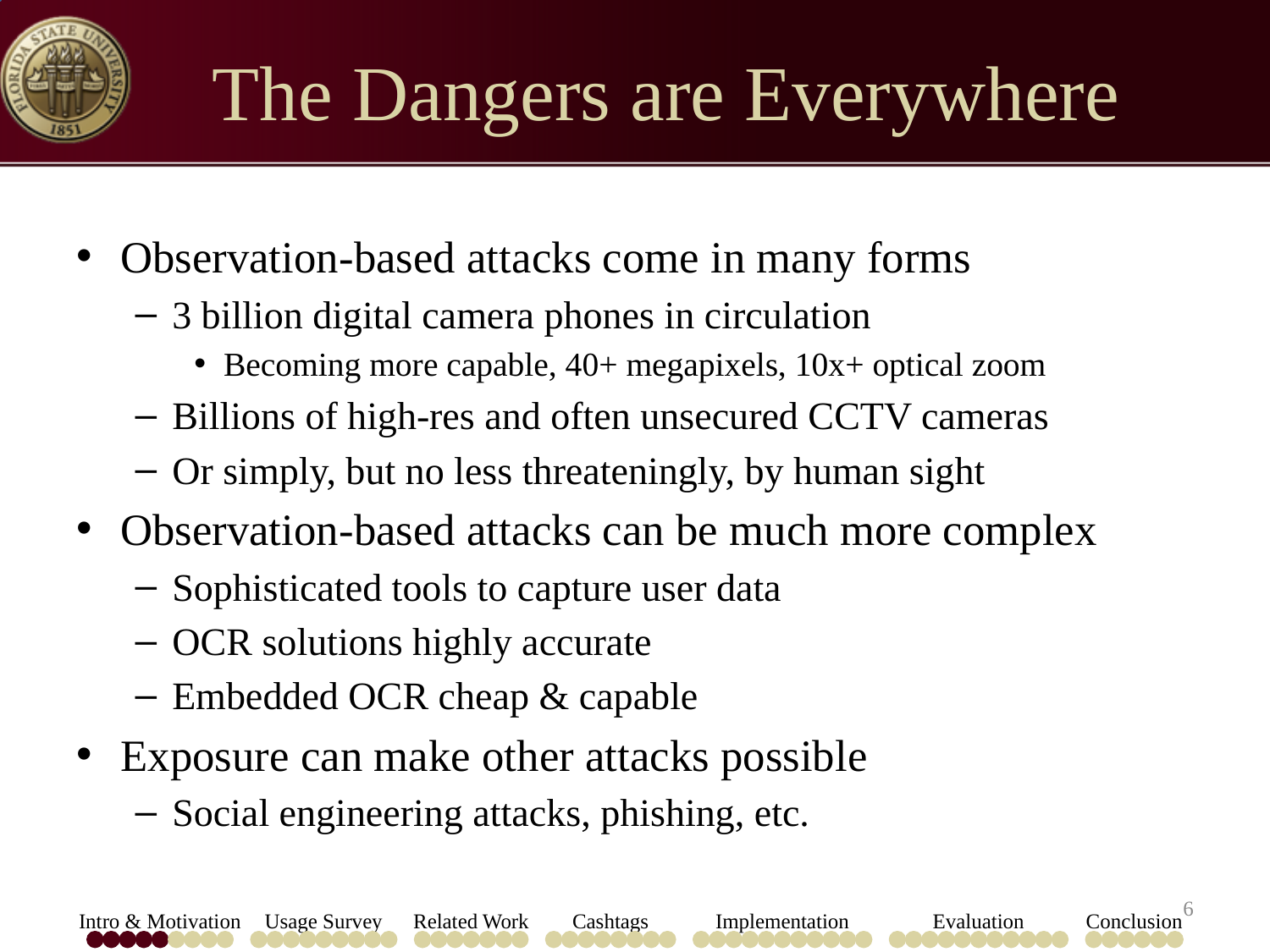

# The Dangers are Everywhere
Observation-based attacks come in many forms
3 billion digital camera phones in circulation
Becoming more capable, 40+ megapixels, 10x+ optical zoom
Billions of high-res and often unsecured CCTV cameras
Or simply, but no less threateningly, by human sight
Observation-based attacks can be much more complex
Sophisticated tools to capture user data
OCR solutions highly accurate
Embedded OCR cheap & capable
Exposure can make other attacks possible
Social engineering attacks, phishing, etc.

6
Intro & Motivation
Usage Survey
Related Work
Cashtags
Implementation
Evaluation
Conclusion